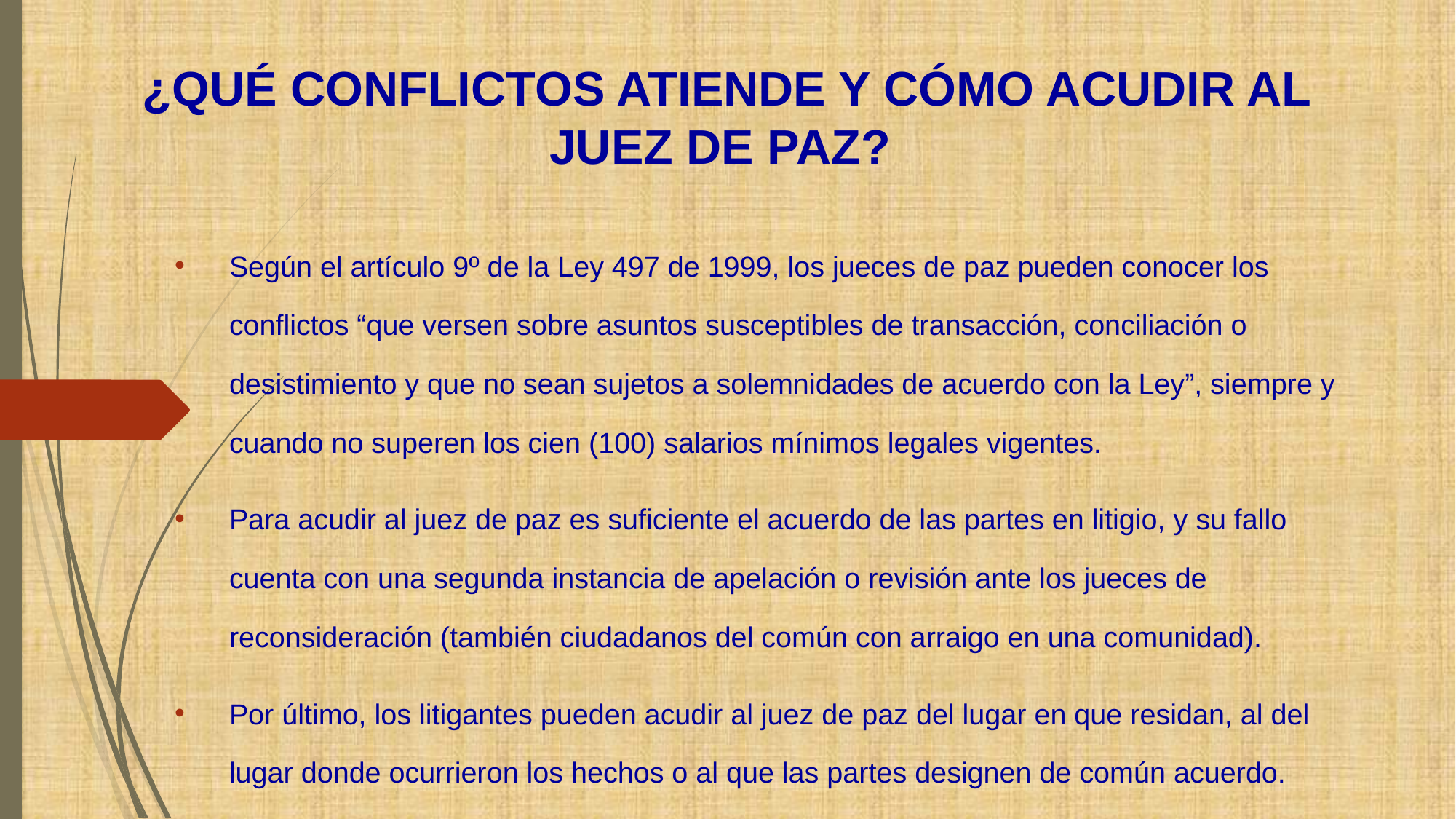

# ¿QUÉ CONFLICTOS ATIENDE Y CÓMO ACUDIR AL JUEZ DE PAZ?
Según el artículo 9º de la Ley 497 de 1999, los jueces de paz pueden conocer los conflictos “que versen sobre asuntos susceptibles de transacción, conciliación o desistimiento y que no sean sujetos a solemnidades de acuerdo con la Ley”, siempre y cuando no superen los cien (100) salarios mínimos legales vigentes.
Para acudir al juez de paz es suficiente el acuerdo de las partes en litigio, y su fallo cuenta con una segunda instancia de apelación o revisión ante los jueces de reconsideración (también ciudadanos del común con arraigo en una comunidad).
Por último, los litigantes pueden acudir al juez de paz del lugar en que residan, al del lugar donde ocurrieron los hechos o al que las partes designen de común acuerdo.